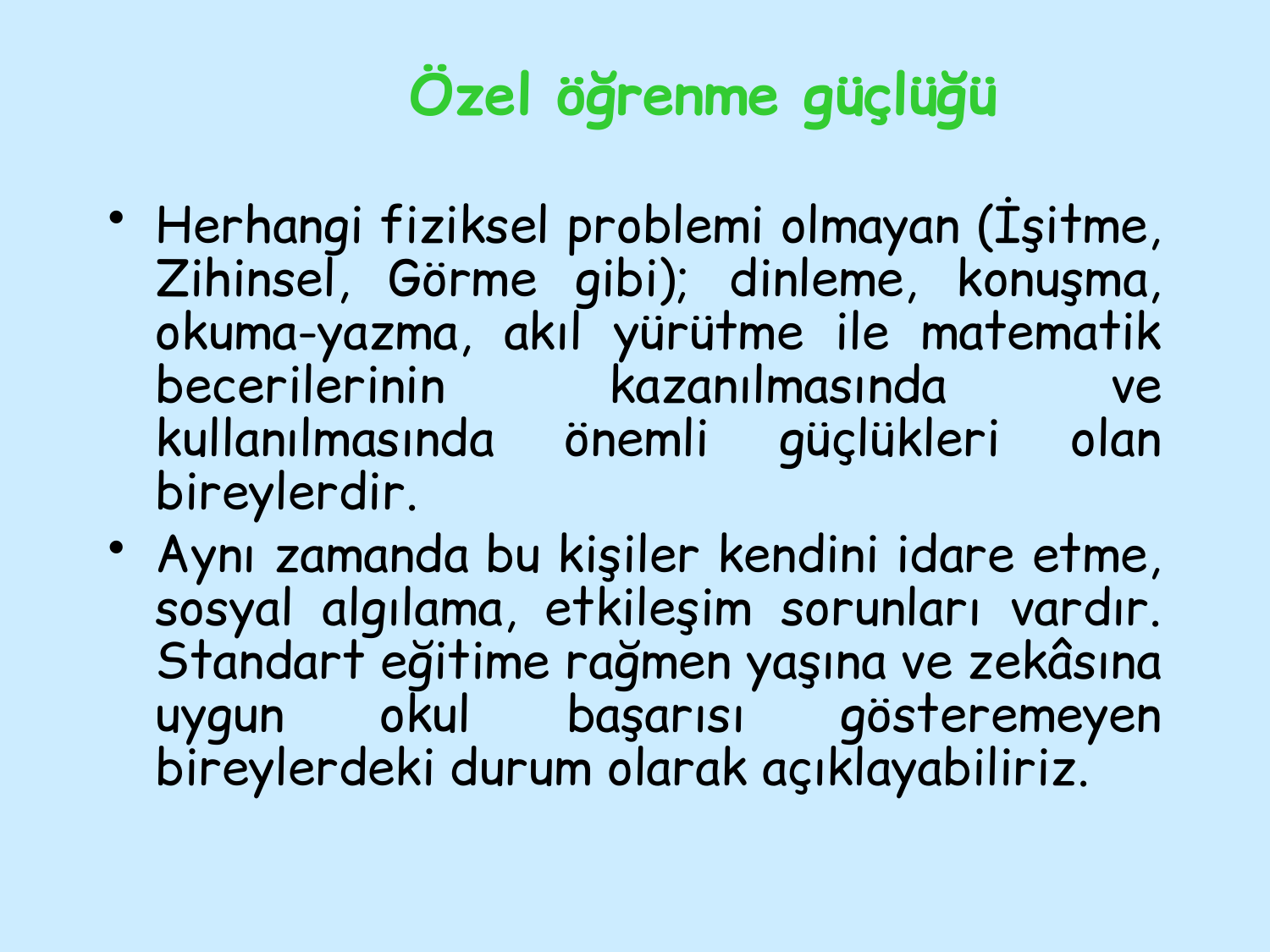

Özel öğrenme güçlüğü

Herhangi fiziksel problemi olmayan (İşitme, Zihinsel, Görme gibi); dinleme, konuşma, okuma-yazma, akıl yürütme ile matematik becerilerinin kazanılmasında ve kullanılmasında önemli güçlükleri olan bireylerdir.
Aynı zamanda bu kişiler kendini idare etme, sosyal algılama, etkileşim sorunları vardır. Standart eğitime rağmen yaşına ve zekâsına uygun okul başarısı gösteremeyen bireylerdeki durum olarak açıklayabiliriz.